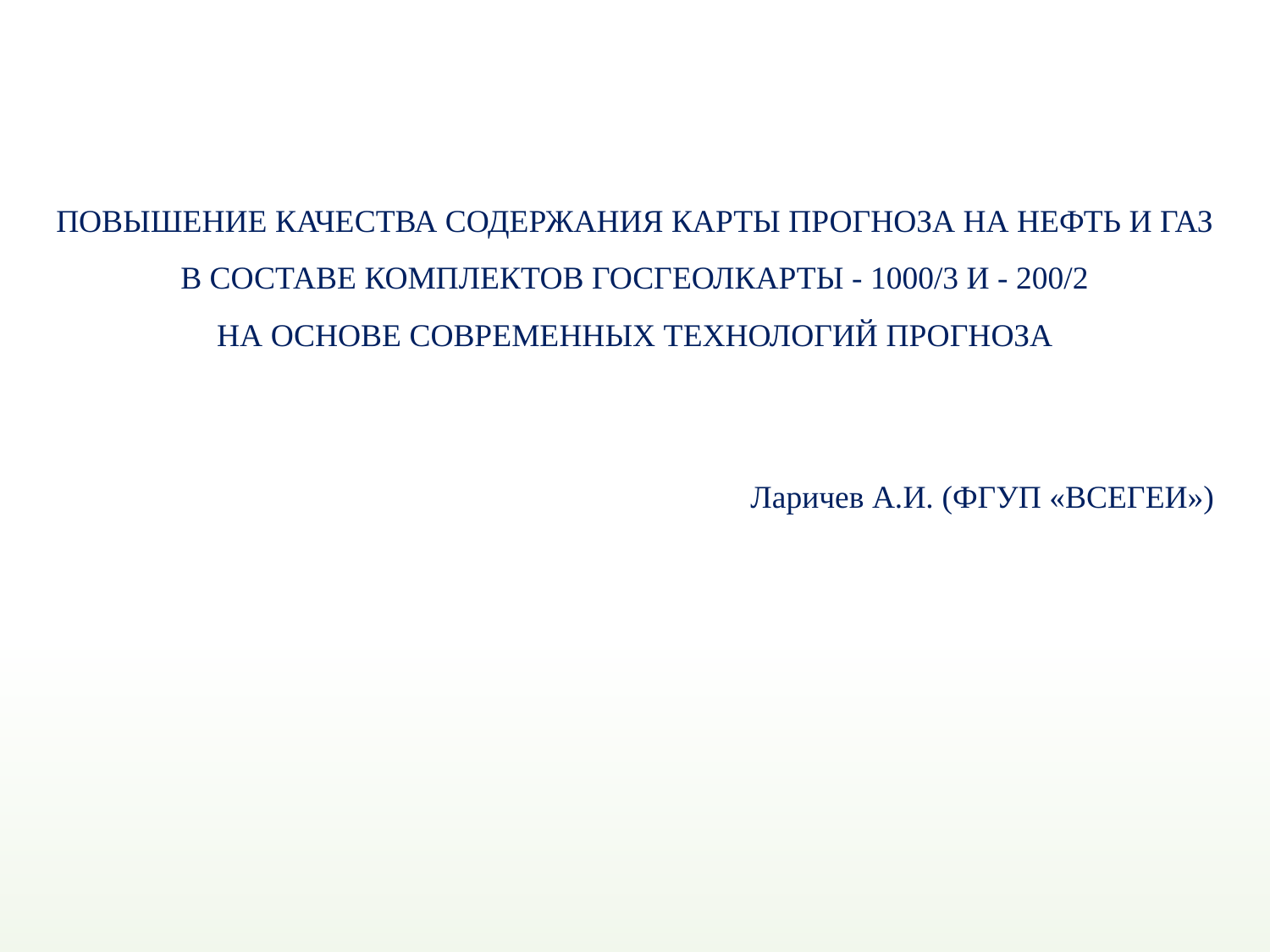

ПОВЫШЕНИЕ КАЧЕСТВА СОДЕРЖАНИЯ КАРТЫ ПРОГНОЗА НА НЕФТЬ И ГАЗ
В СОСТАВЕ КОМПЛЕКТОВ ГОСГЕОЛКАРТЫ - 1000/3 И - 200/2
НА ОСНОВЕ СОВРЕМЕННЫХ ТЕХНОЛОГИЙ ПРОГНОЗА
Ларичев А.И. (ФГУП «ВСЕГЕИ»)